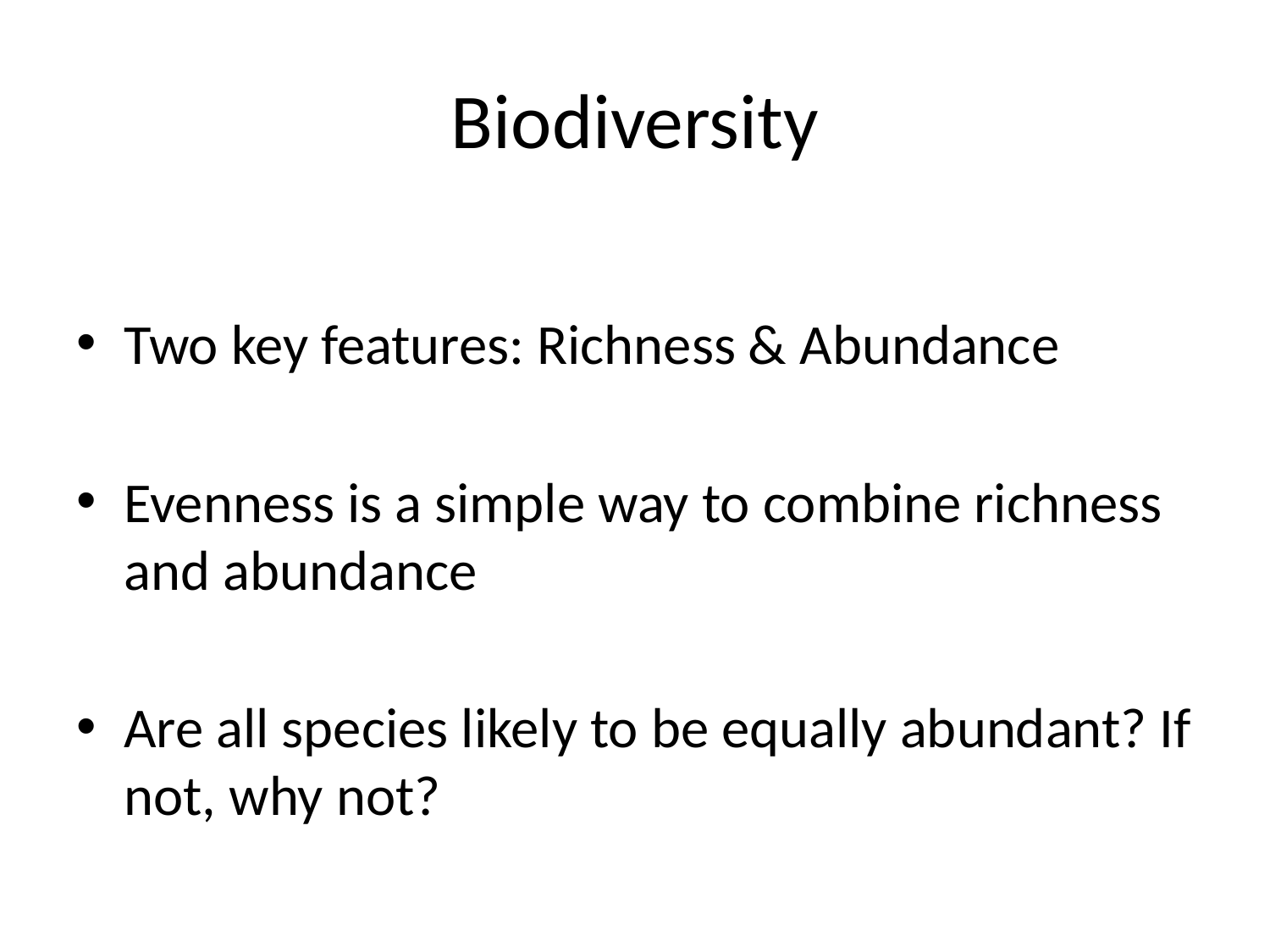

# Biodiversity

Two key features: Richness & Abundance

Evenness is a simple way to combine richness and abundance

Are all species likely to be equally abundant? If not, why not?